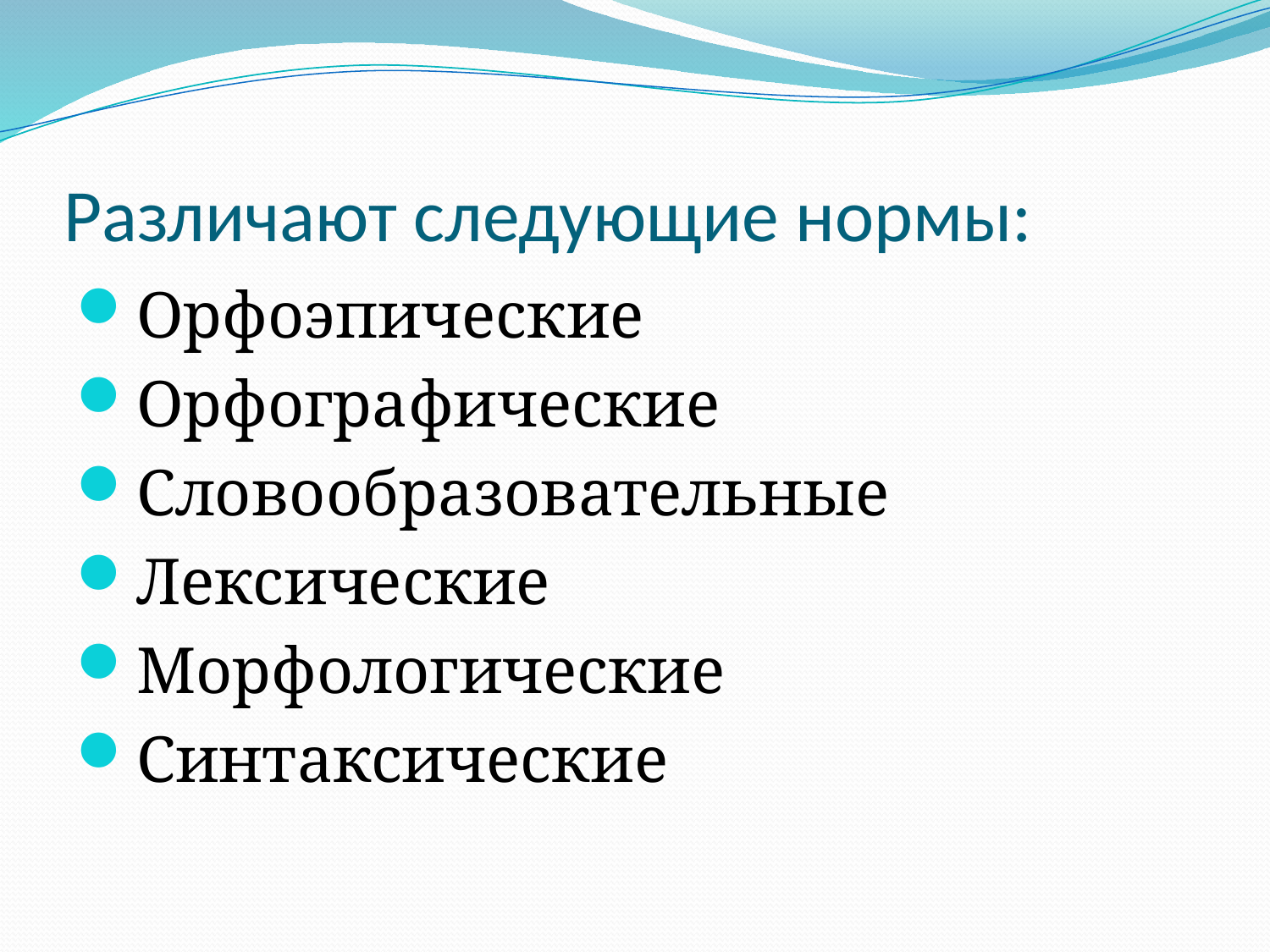

# Различают следующие нормы:
Орфоэпические
Орфографические
Словообразовательные
Лексические
Морфологические
Синтаксические